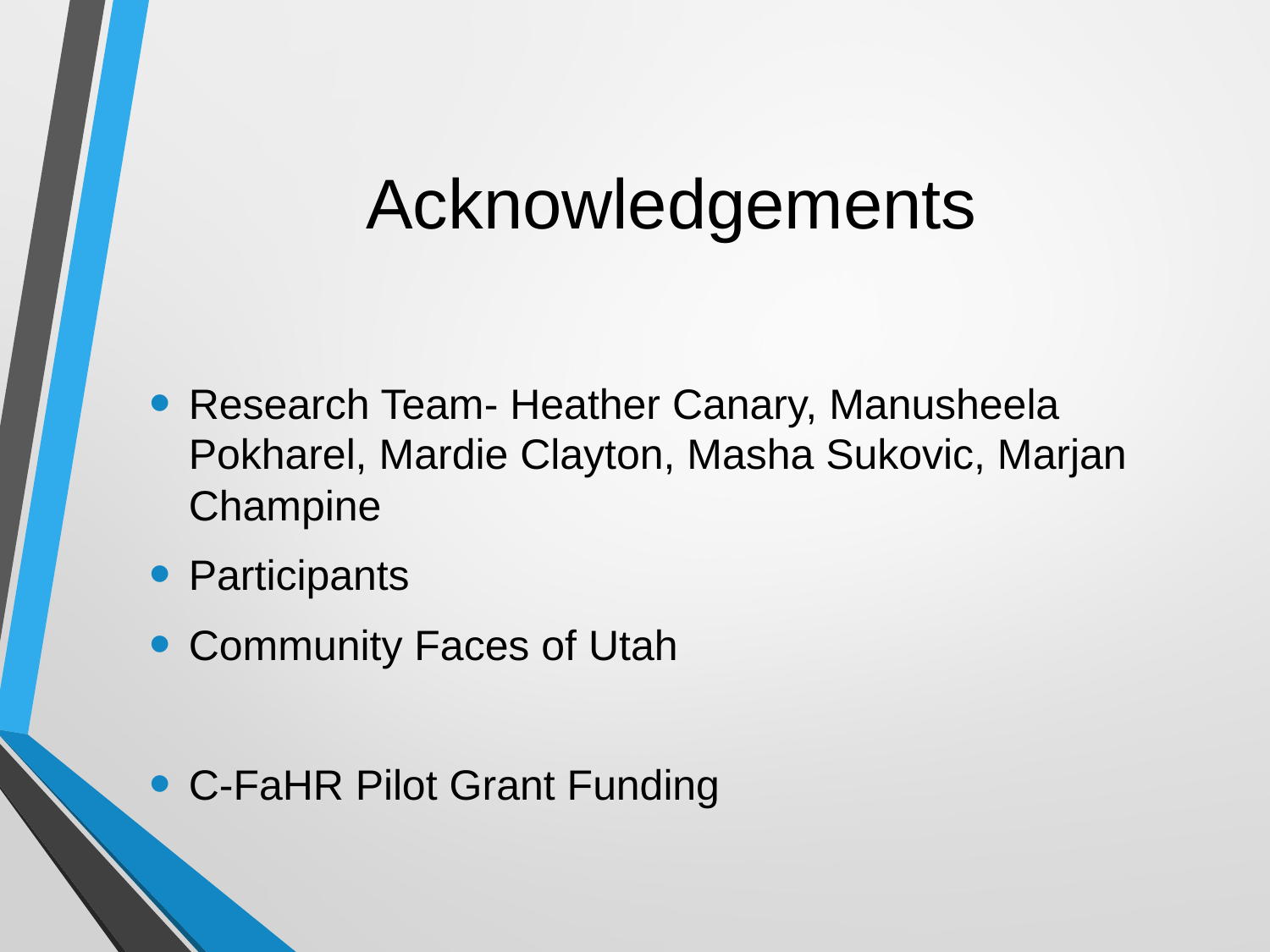

# Acknowledgements
Research Team- Heather Canary, Manusheela Pokharel, Mardie Clayton, Masha Sukovic, Marjan Champine
Participants
Community Faces of Utah

C-FaHR Pilot Grant Funding